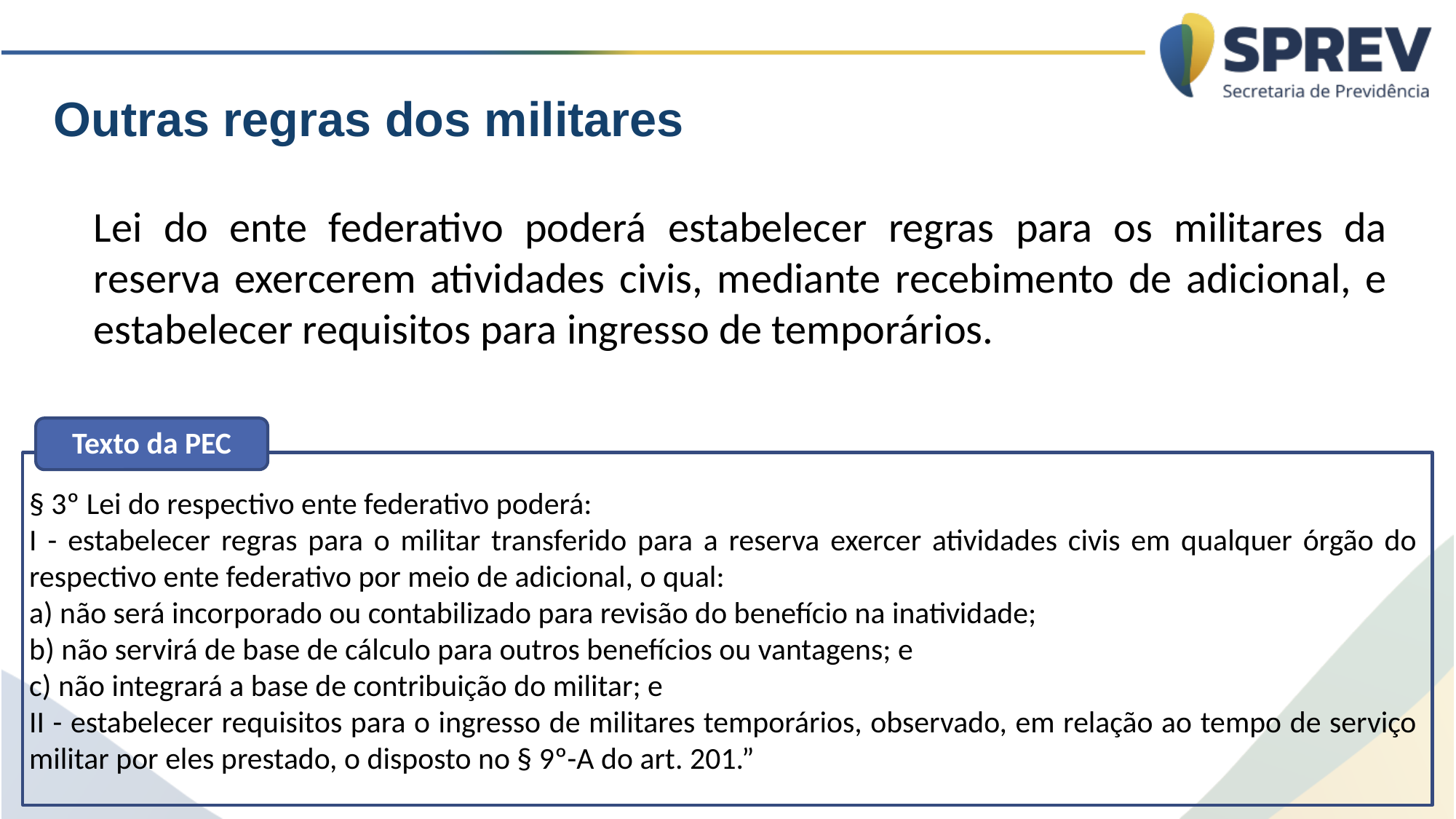

Outras regras dos militares
Lei do ente federativo poderá estabelecer regras para os militares da reserva exercerem atividades civis, mediante recebimento de adicional, e estabelecer requisitos para ingresso de temporários.

Texto da PEC

§ 3º Lei do respectivo ente federativo poderá:
I - estabelecer regras para o militar transferido para a reserva exercer atividades civis em qualquer órgão do respectivo ente federativo por meio de adicional, o qual:
a) não será incorporado ou contabilizado para revisão do benefício na inatividade;
b) não servirá de base de cálculo para outros benefícios ou vantagens; e
c) não integrará a base de contribuição do militar; e
II - estabelecer requisitos para o ingresso de militares temporários, observado, em relação ao tempo de serviço militar por eles prestado, o disposto no § 9º-A do art. 201.”